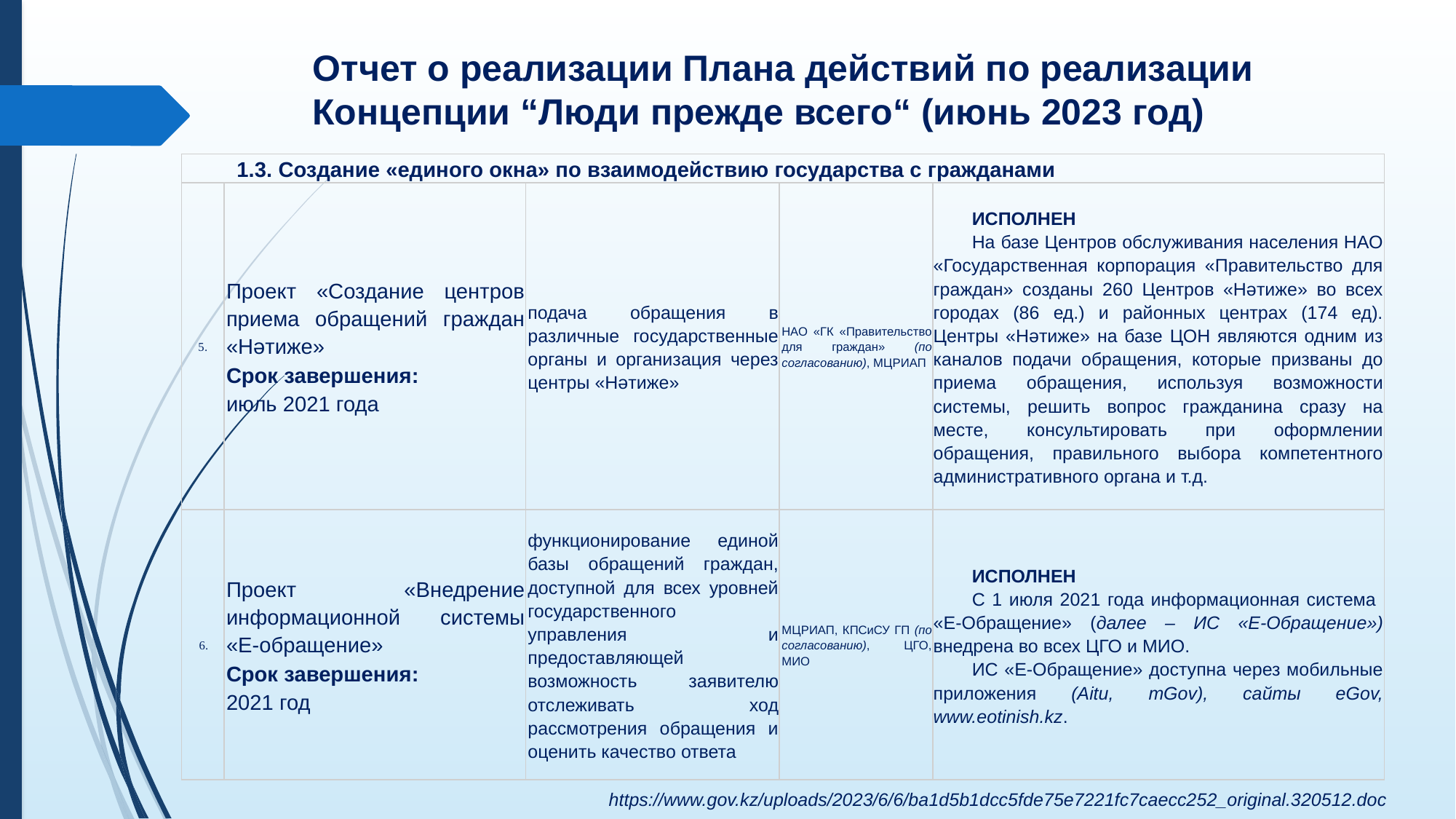

# Отчет о реализации Плана действий по реализации Концепции “Люди прежде всего“ (июнь 2023 год)
| 1.3. Создание «единого окна» по взаимодействию государства с гражданами |  |  |  |  |
| --- | --- | --- | --- | --- |
| 5. | Проект «Создание центров приема обращений граждан «Нәтиже» Срок завершения: июль 2021 года | подача обращения в различные государственные органы и организация через центры «Нәтиже» | НАО «ГК «Правительство для граждан» (по согласованию), МЦРИАП | ИСПОЛНЕН На базе Центров обслуживания населения НАО «Государственная корпорация «Правительство для граждан» созданы 260 Центров «Нәтиже» во всех городах (86 ед.) и районных центрах (174 ед). Центры «Нәтиже» на базе ЦОН являются одним из каналов подачи обращения, которые призваны до приема обращения, используя возможности системы, решить вопрос гражданина сразу на месте, консультировать при оформлении обращения, правильного выбора компетентного административного органа и т.д. |
| 6. | Проект «Внедрение информационной системы «Е-обращение» Срок завершения: 2021 год | функционирование единой базы обращений граждан, доступной для всех уровней государственного управления и предоставляющей возможность заявителю отслеживать ход рассмотрения обращения и оценить качество ответа | МЦРИАП, КПСиСУ ГП (по согласованию), ЦГО, МИО | ИСПОЛНЕН С 1 июля 2021 года информационная система «Е-Обращение» (далее – ИС «Е-Обращение») внедрена во всех ЦГО и МИО. ИС «Е-Обращение» доступна через мобильные приложения (Aitu, mGov), сайты eGov, www.еotinish.kz. |
https://www.gov.kz/uploads/2023/6/6/ba1d5b1dcc5fde75e7221fc7caecc252_original.320512.doc